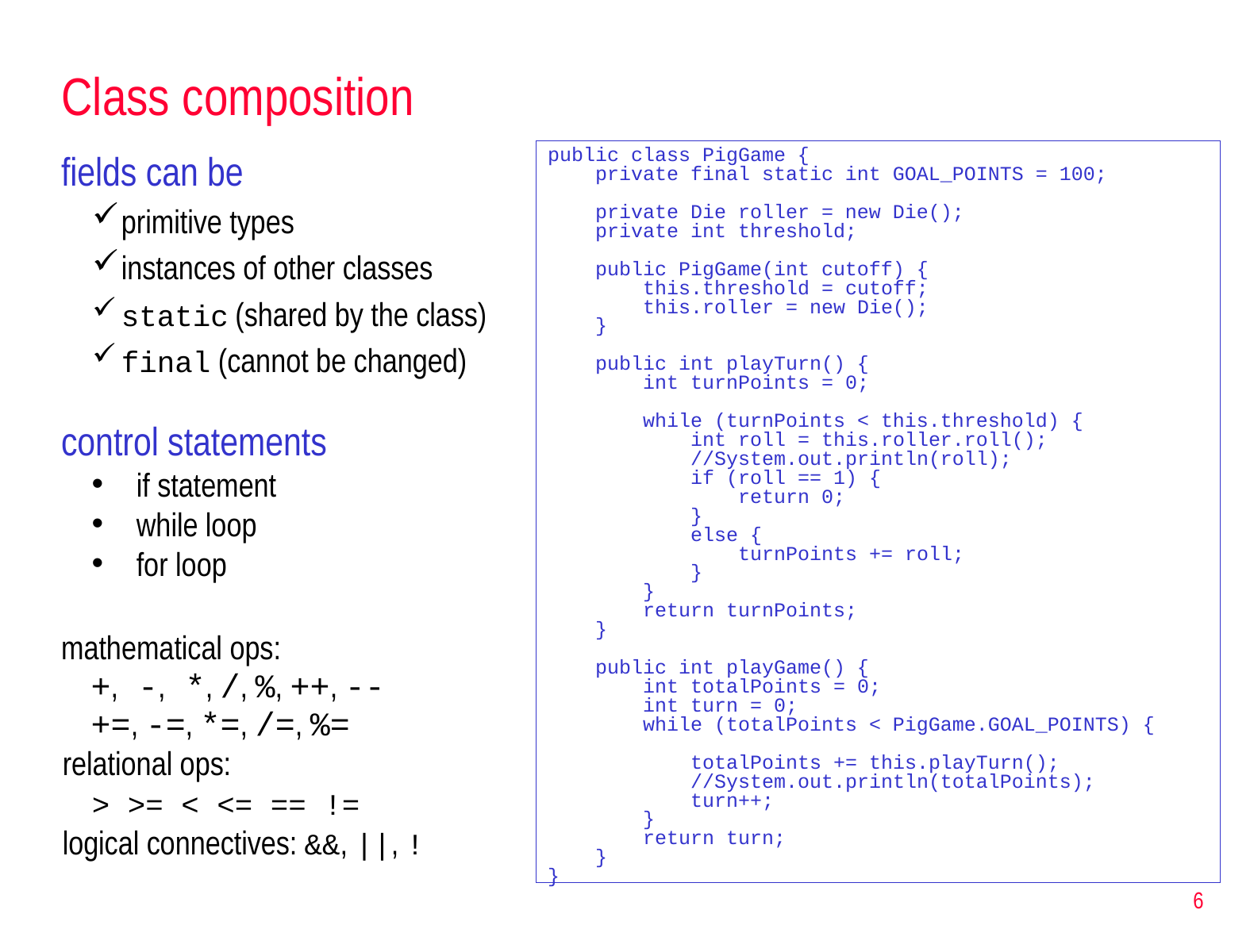

# Class composition
fields can be
primitive types
instances of other classes
static (shared by the class)
final (cannot be changed)

control statements
if statement
while loop
for loop

mathematical ops:
+, -, *, /, %, ++, --
+=, -=, *=, /=, %=
relational ops:
	> >= < <= == !=
logical connectives: &&, ||, !
public class PigGame {
    private final static int GOAL_POINTS = 100;

    private Die roller = new Die();
    private int threshold;

    public PigGame(int cutoff) {
        this.threshold = cutoff;
        this.roller = new Die();
    }

    public int playTurn() {
        int turnPoints = 0;

        while (turnPoints < this.threshold) {
            int roll = this.roller.roll();
            //System.out.println(roll);
            if (roll == 1) {
                return 0;
            }
            else {
                turnPoints += roll;
            }
        }
        return turnPoints;
    }

    public int playGame() {
        int totalPoints = 0;
        int turn = 0;
        while (totalPoints < PigGame.GOAL_POINTS) {
            totalPoints += this.playTurn();
            //System.out.println(totalPoints);
            turn++;
        }
        return turn;
    }
}
6